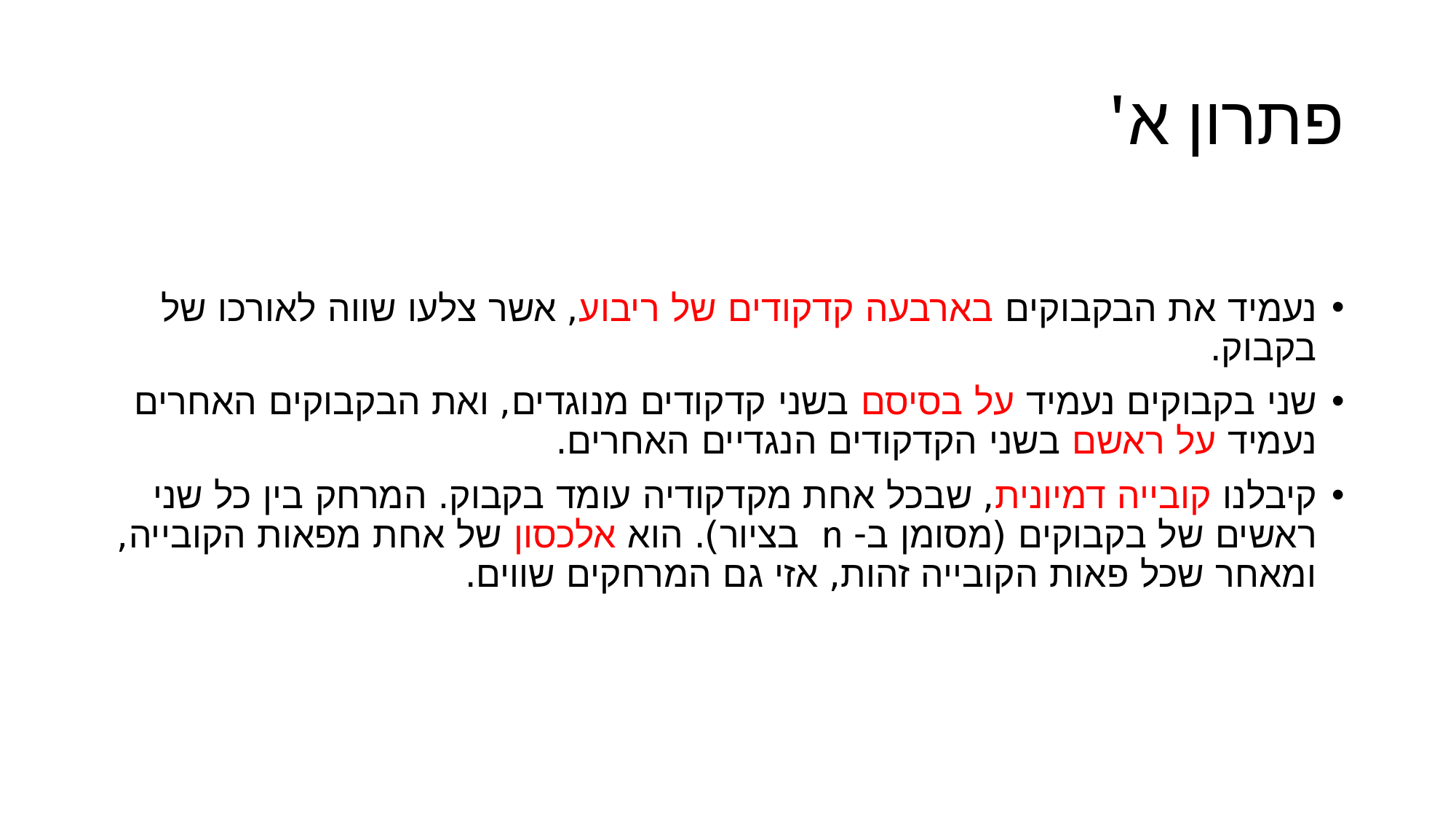

# פתרון א'

נעמיד את הבקבוקים בארבעה קדקודים של ריבוע, אשר צלעו שווה לאורכו של בקבוק.
שני בקבוקים נעמיד על בסיסם בשני קדקודים מנוגדים, ואת הבקבוקים האחרים נעמיד על ראשם בשני הקדקודים הנגדיים האחרים.
קיבלנו קובייה דמיונית, שבכל אחת מקדקודיה עומד בקבוק. המרחק בין כל שני ראשים של בקבוקים (מסומן ב- n  בציור). הוא אלכסון של אחת מפאות הקובייה, ומאחר שכל פאות הקובייה זהות, אזי גם המרחקים שווים.